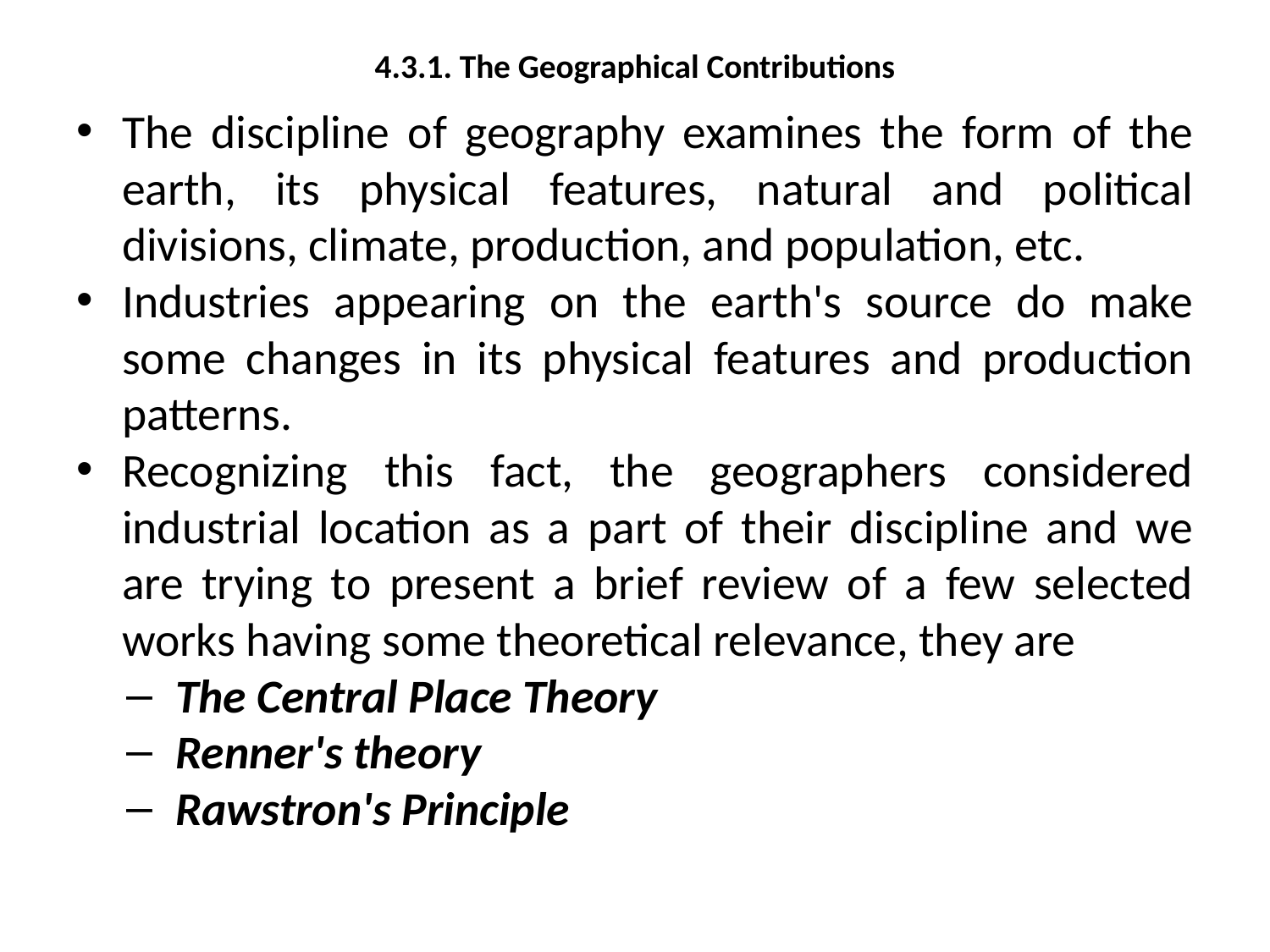

# 4.3.1. The Geographical Contributions
The discipline of geography examines the form of the earth, its physical features, natural and political divisions, climate, production, and population, etc.
Industries appearing on the earth's source do make some changes in its physical features and production patterns.
Recognizing this fact, the geographers considered industrial location as a part of their discipline and we are trying to present a brief review of a few selected works having some theoretical relevance, they are
The Central Place Theory
Renner's theory
Rawstron's Principle